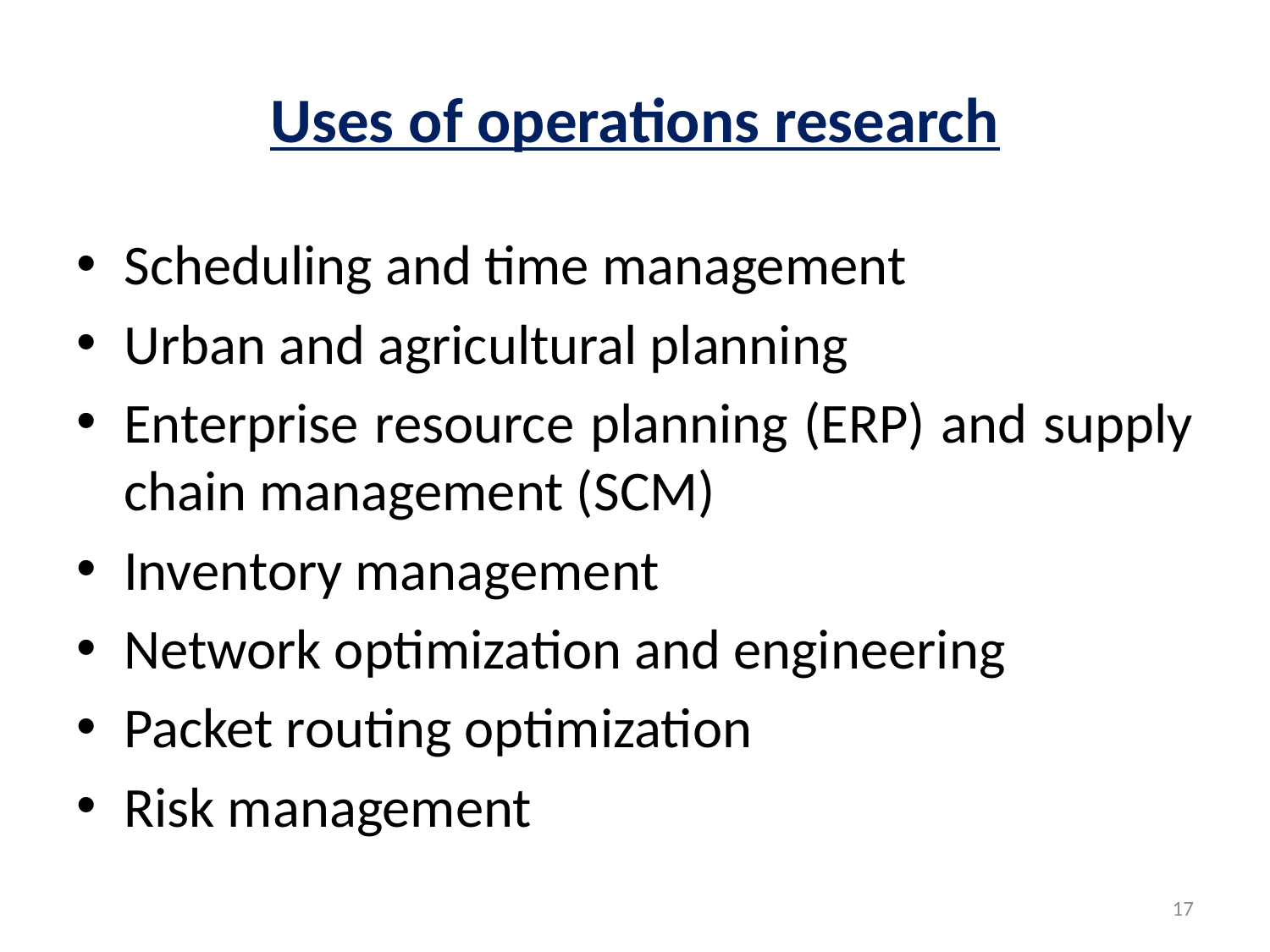

# Uses of operations research
Scheduling and time management
Urban and agricultural planning
Enterprise resource planning (ERP) and supply chain management (SCM)
Inventory management
Network optimization and engineering
Packet routing optimization
Risk management

17